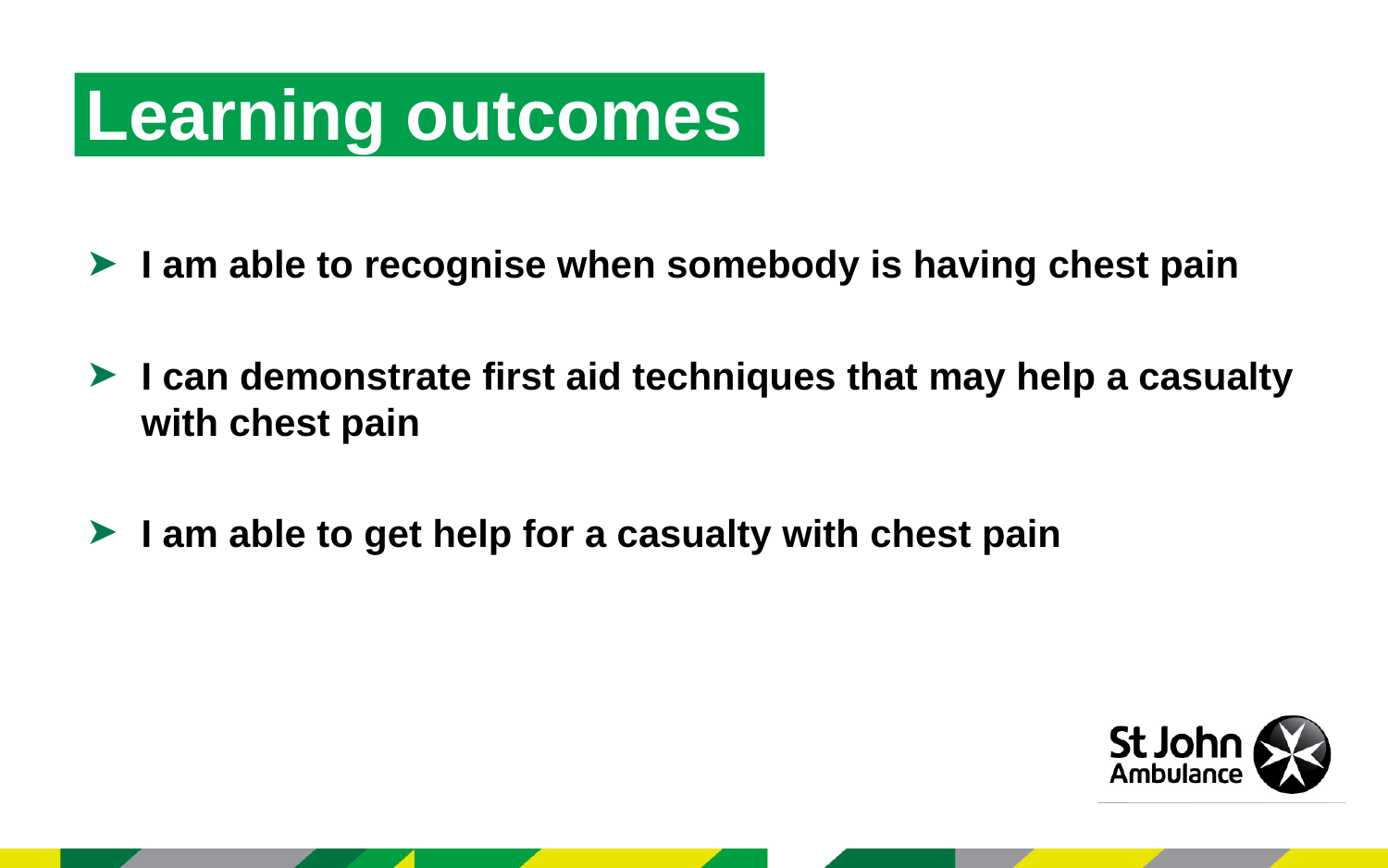

Learning outcomes
I am able to recognise when somebody is having chest pain

I can demonstrate first aid techniques that may help a casualty with chest pain

I am able to get help for a casualty with chest pain